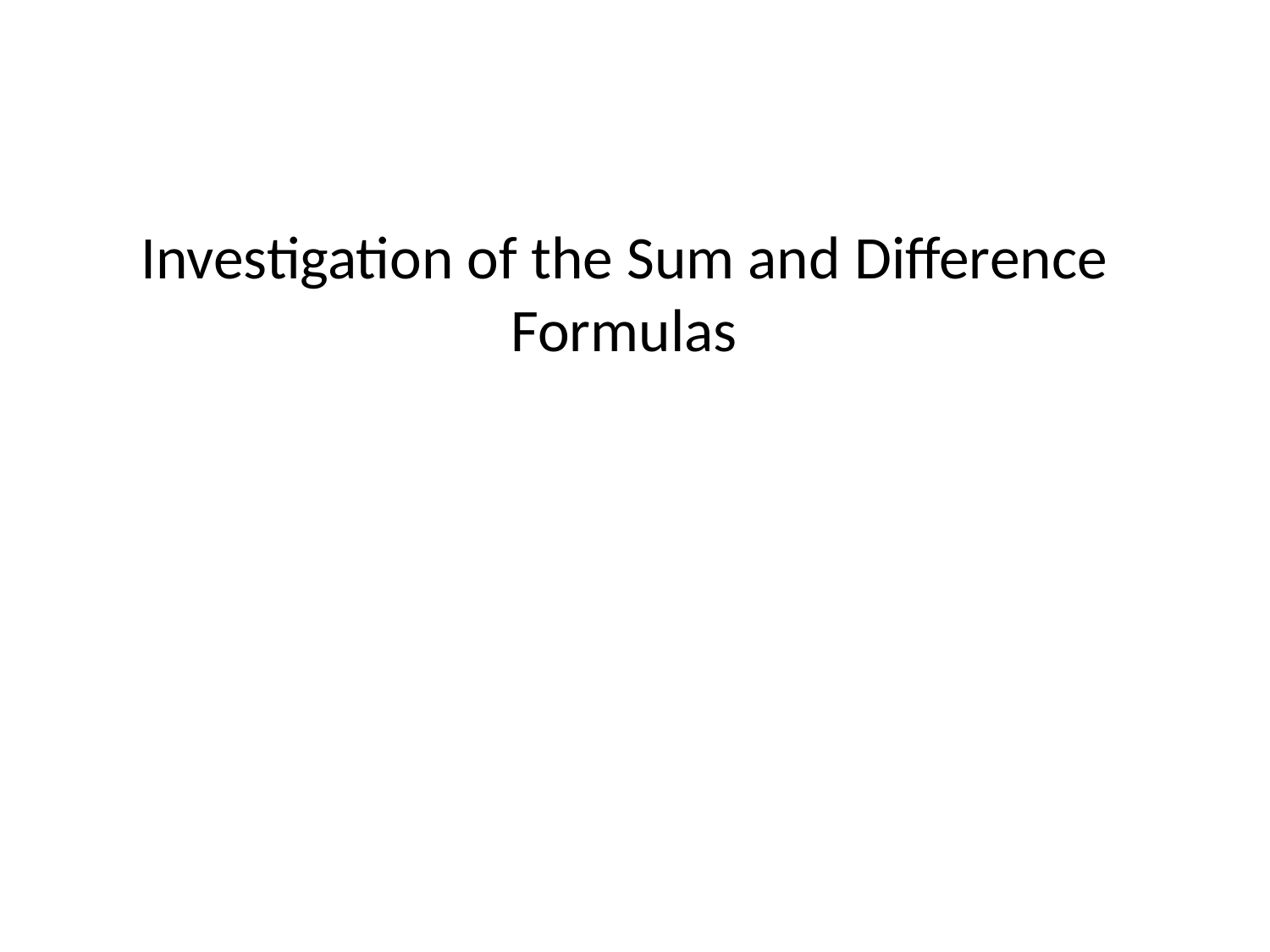

# Investigation of the Sum and Difference Formulas